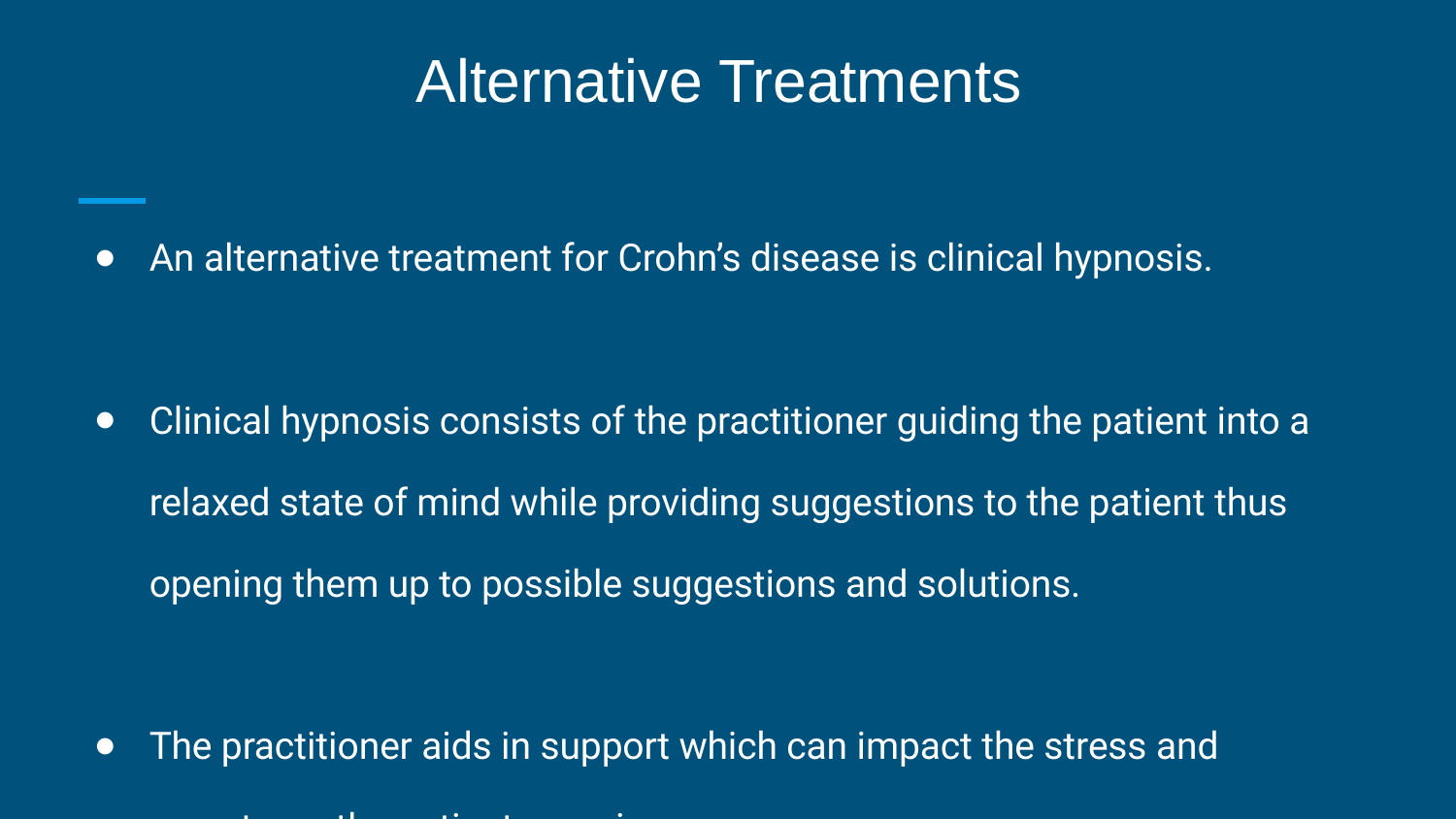

# Alternative Treatments
An alternative treatment for Crohn’s disease is clinical hypnosis.

Clinical hypnosis consists of the practitioner guiding the patient into a relaxed state of mind while providing suggestions to the patient thus opening them up to possible suggestions and solutions.

The practitioner aids in support which can impact the stress and symptoms the patient experiences.